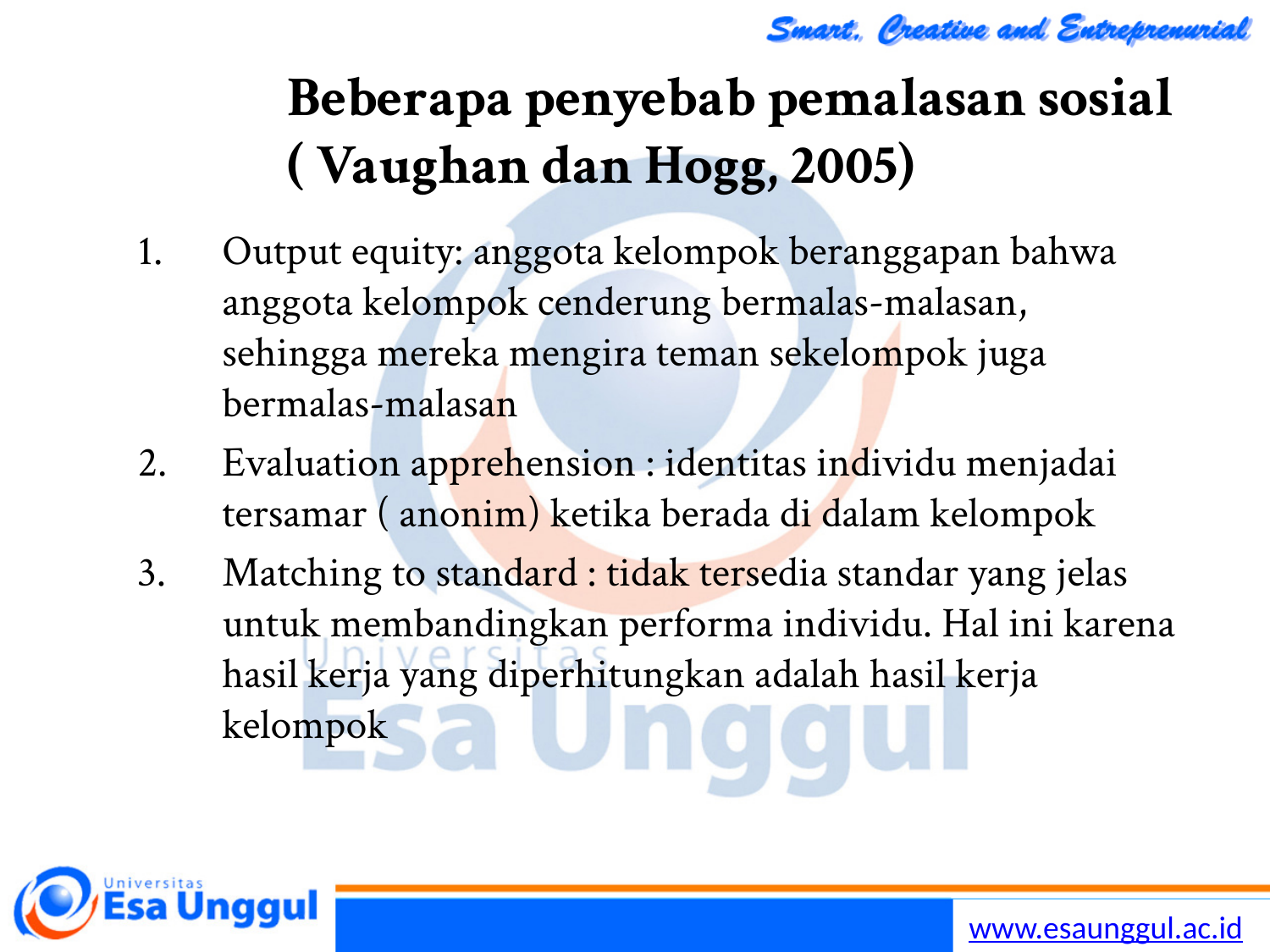

# Beberapa penyebab pemalasan sosial ( Vaughan dan Hogg, 2005)
Output equity: anggota kelompok beranggapan bahwa anggota kelompok cenderung bermalas-malasan, sehingga mereka mengira teman sekelompok juga bermalas-malasan
Evaluation apprehension : identitas individu menjadai tersamar ( anonim) ketika berada di dalam kelompok
Matching to standard : tidak tersedia standar yang jelas untuk membandingkan performa individu. Hal ini karena hasil kerja yang diperhitungkan adalah hasil kerja kelompok